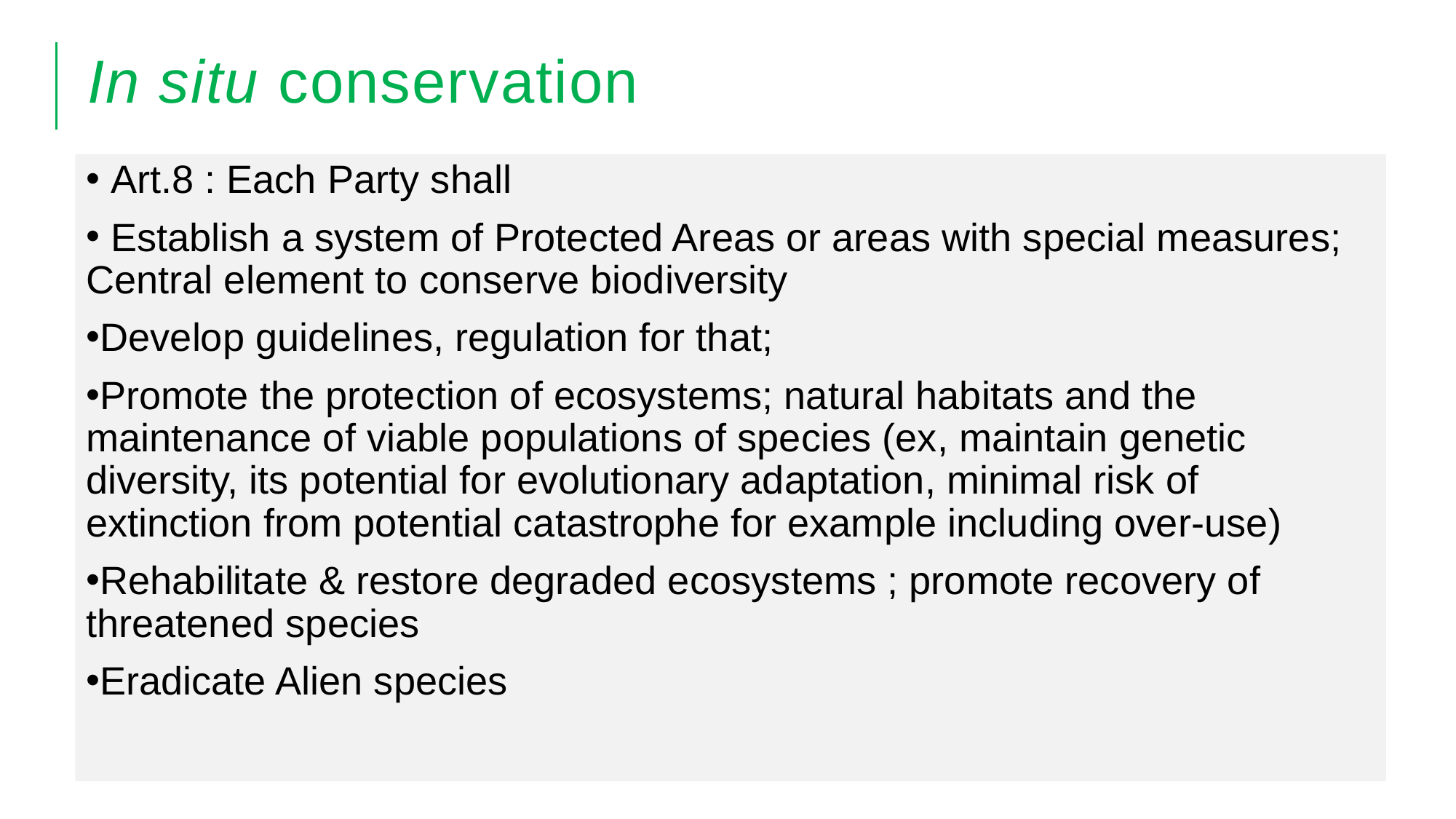

# In situ conservation
 Art.8 : Each Party shall
 Establish a system of Protected Areas or areas with special measures; Central element to conserve biodiversity
Develop guidelines, regulation for that;
Promote the protection of ecosystems; natural habitats and the maintenance of viable populations of species (ex, maintain genetic diversity, its potential for evolutionary adaptation, minimal risk of extinction from potential catastrophe for example including over-use)
Rehabilitate & restore degraded ecosystems ; promote recovery of threatened species
Eradicate Alien species